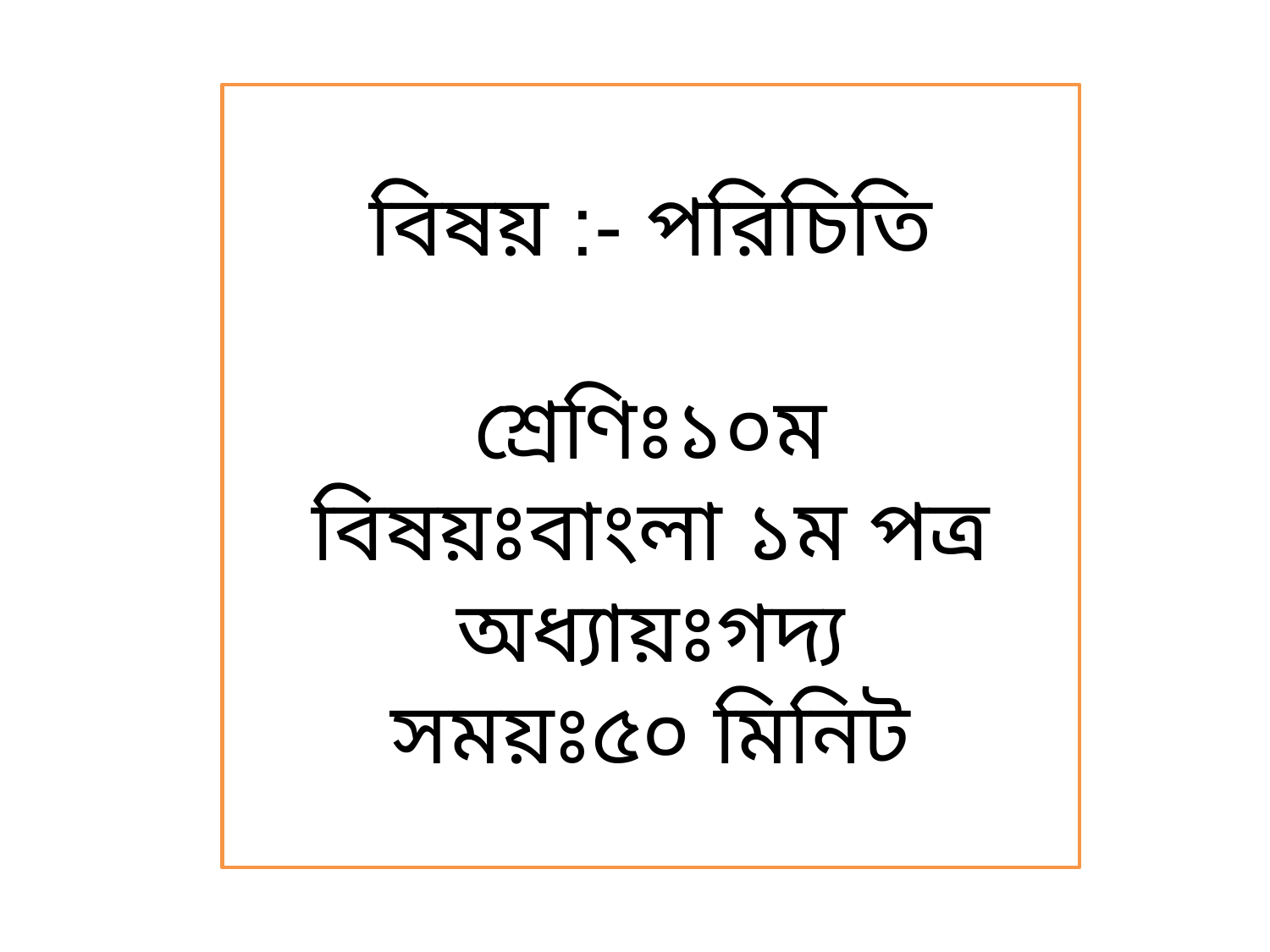

বিষয় :- পরিচিতি

শ্রেণিঃ১০ম
বিষয়ঃবাংলা ১ম পত্র
অধ্যায়ঃগদ্য
সময়ঃ৫০ মিনিট